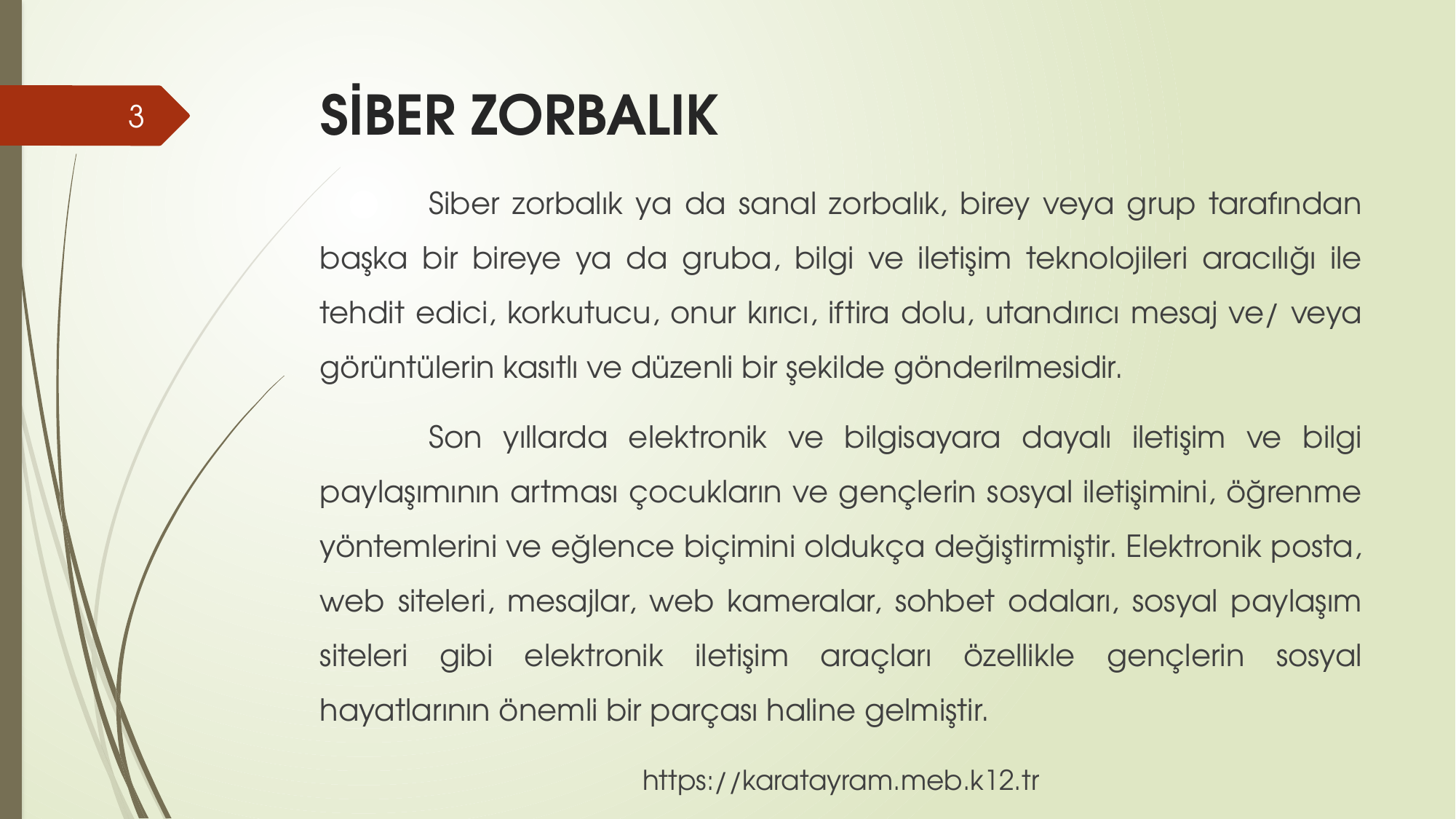

# SİBER ZORBALIK
3
	Siber zorbalık ya da sanal zorbalık, birey veya grup tarafından başka bir bireye ya da gruba, bilgi ve iletişim teknolojileri aracılığı ile tehdit edici, korkutucu, onur kırıcı, iftira dolu, utandırıcı mesaj ve/ veya görüntülerin kasıtlı ve düzenli bir şekilde gönderilmesidir.
	Son yıllarda elektronik ve bilgisayara dayalı iletişim ve bilgi paylaşımının artması çocukların ve gençlerin sosyal iletişimini, öğrenme yöntemlerini ve eğlence biçimini oldukça değiştirmiştir. Elektronik posta, web siteleri, mesajlar, web kameralar, sohbet odaları, sosyal paylaşım siteleri gibi elektronik iletişim araçları özellikle gençlerin sosyal hayatlarının önemli bir parçası haline gelmiştir.
https://karatayram.meb.k12.tr